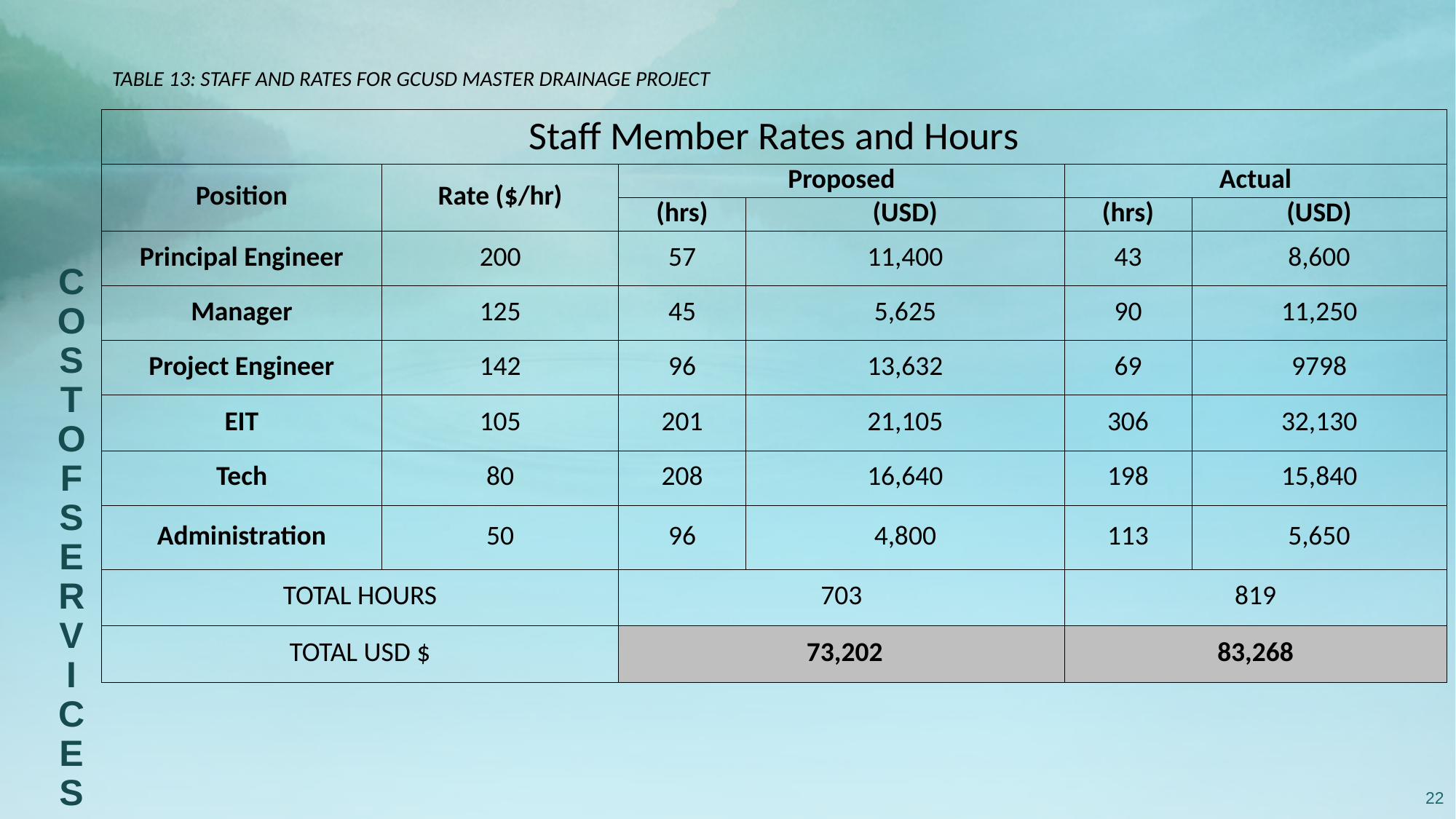

# COST OF SERVICES
Table 13: Staff and Rates for gcUsD master drainage project
| Staff Member Rates and Hours |  |  |  |  |  |
| --- | --- | --- | --- | --- | --- |
| Position | Rate ($/hr) | Proposed |  | Actual |  |
|  |  | (hrs) | (USD) | (hrs) | (USD) |
| Principal Engineer | 200 | 57 | 11,400 | 43 | 8,600 |
| Manager | 125 | 45 | 5,625 | 90 | 11,250 |
| Project Engineer | 142 | 96 | 13,632 | 69 | 9798 |
| EIT | 105 | 201 | 21,105 | 306 | 32,130 |
| Tech | 80 | 208 | 16,640 | 198 | 15,840 |
| Administration | 50 | 96 | 4,800 | 113 | 5,650 |
| TOTAL HOURS |  | 703 |  | 819 |  |
| TOTAL USD $ |  | 73,202 |  | 83,268 |  |
22